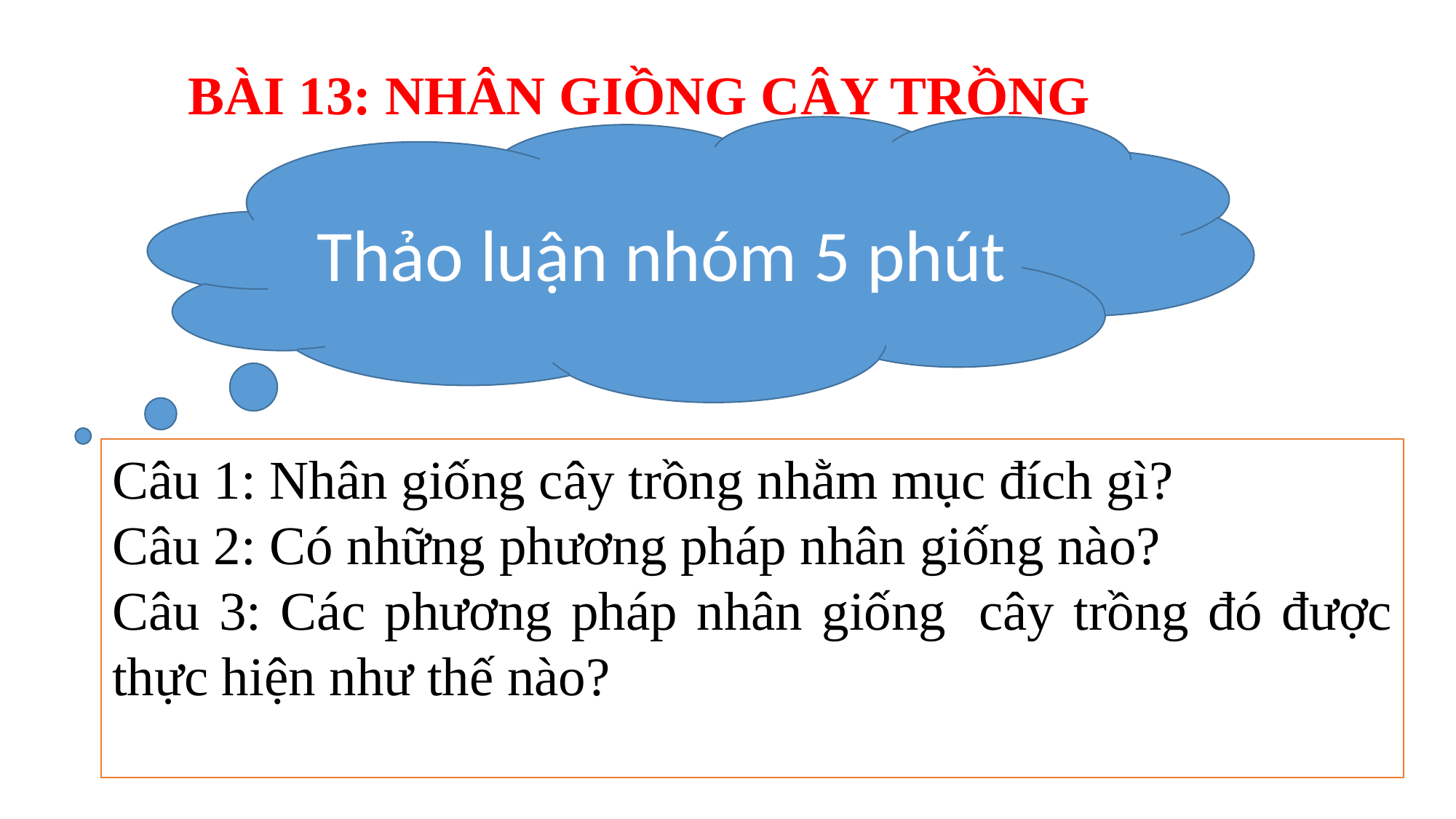

BÀI 13: NHÂN GIỒNG CÂY TRỒNG
Thảo luận nhóm 5 phút
Câu 1: Nhân giống cây trồng nhằm mục đích gì?
Câu 2: Có những phương pháp nhân giống nào?
Câu 3: Các phương pháp nhân giống  cây trồng đó được thực hiện như thế nào?